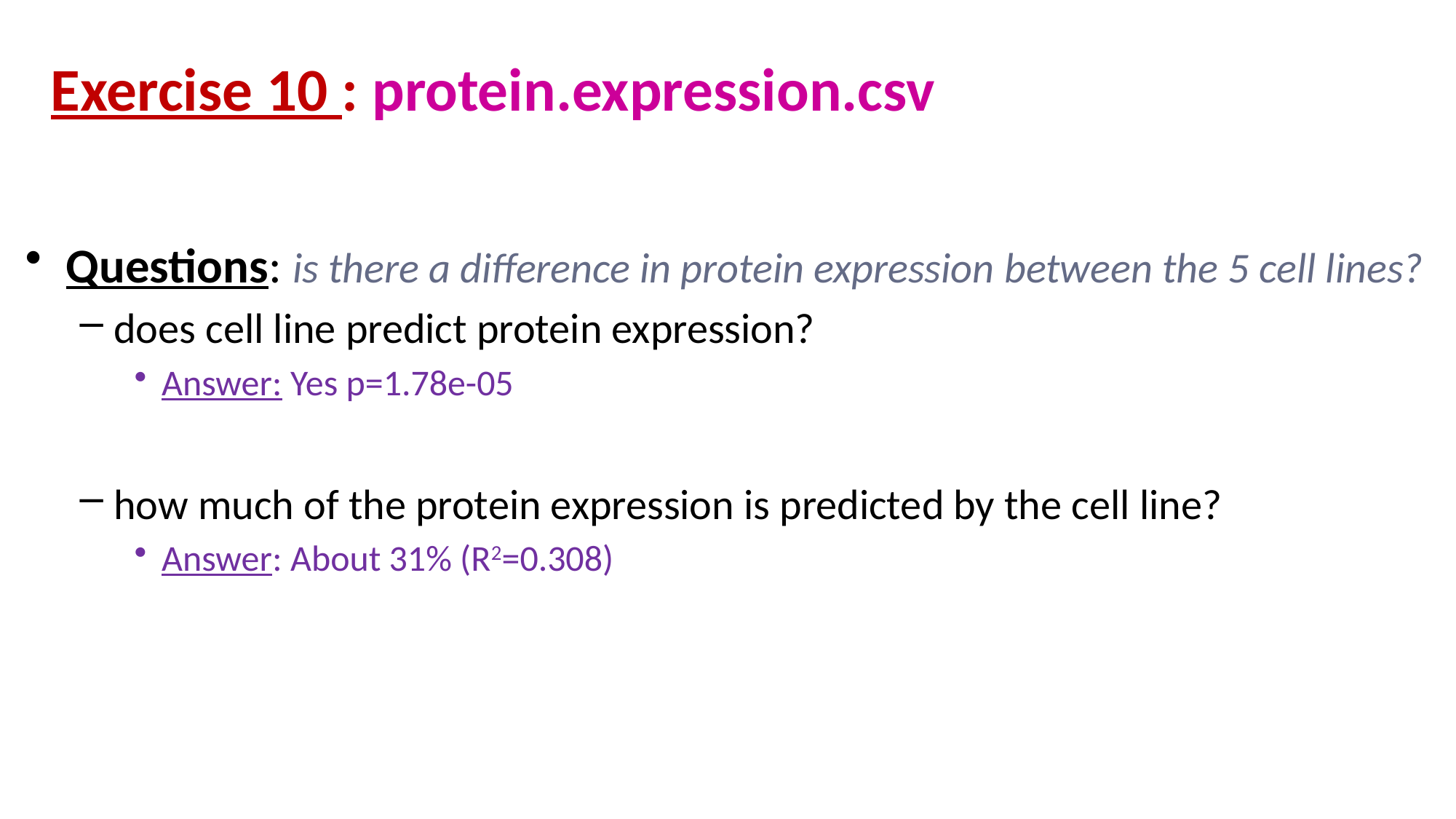

# Exercise 10 : protein.expression.csv
Questions: is there a difference in protein expression between the 5 cell lines?
does cell line predict protein expression?
Answer: Yes p=1.78e-05

how much of the protein expression is predicted by the cell line?
Answer: About 31% (R2=0.308)